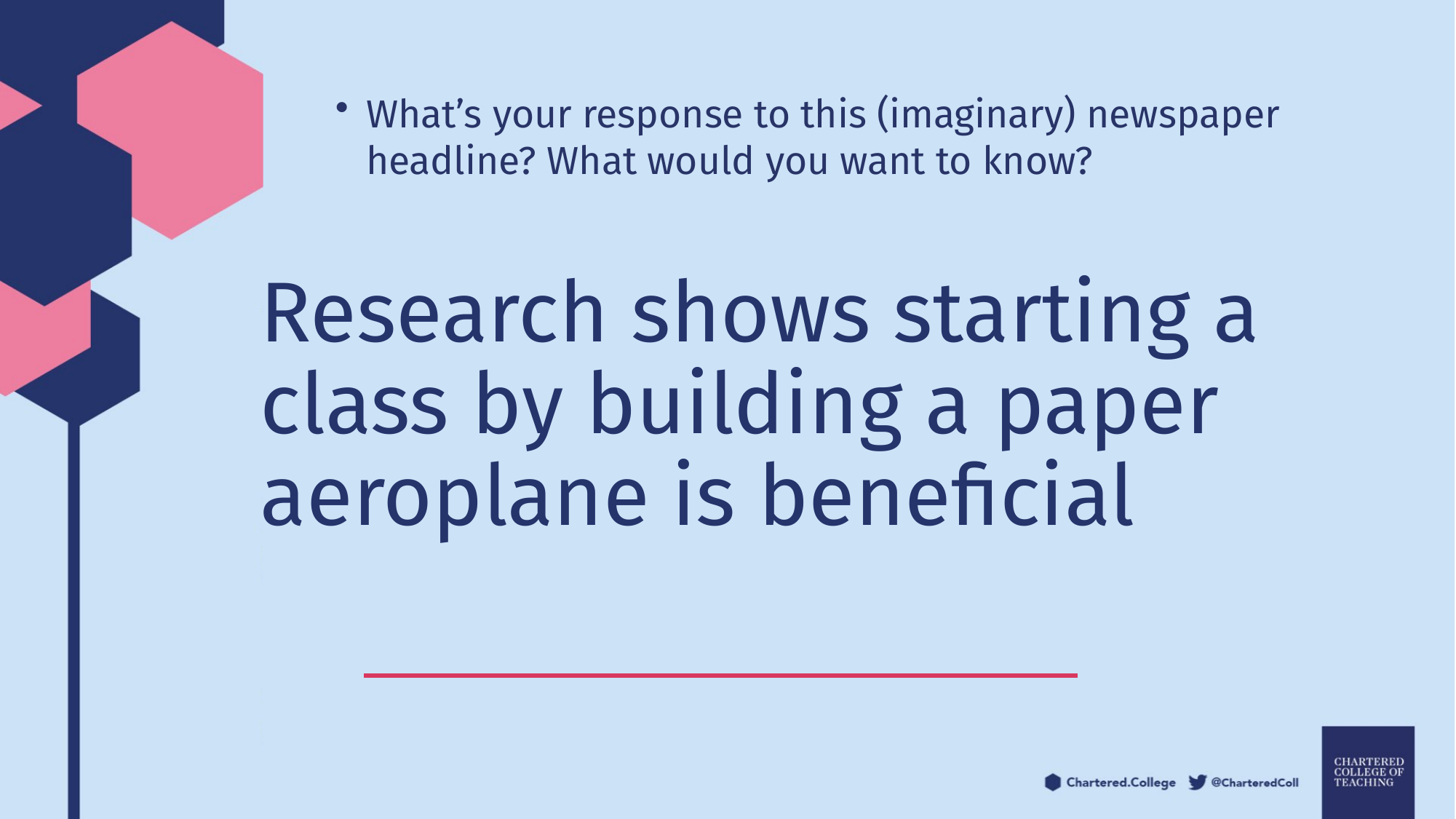

What’s your response to this (imaginary) newspaper headline? What would you want to know?
Research shows starting a class by building a paper aeroplane is beneficial